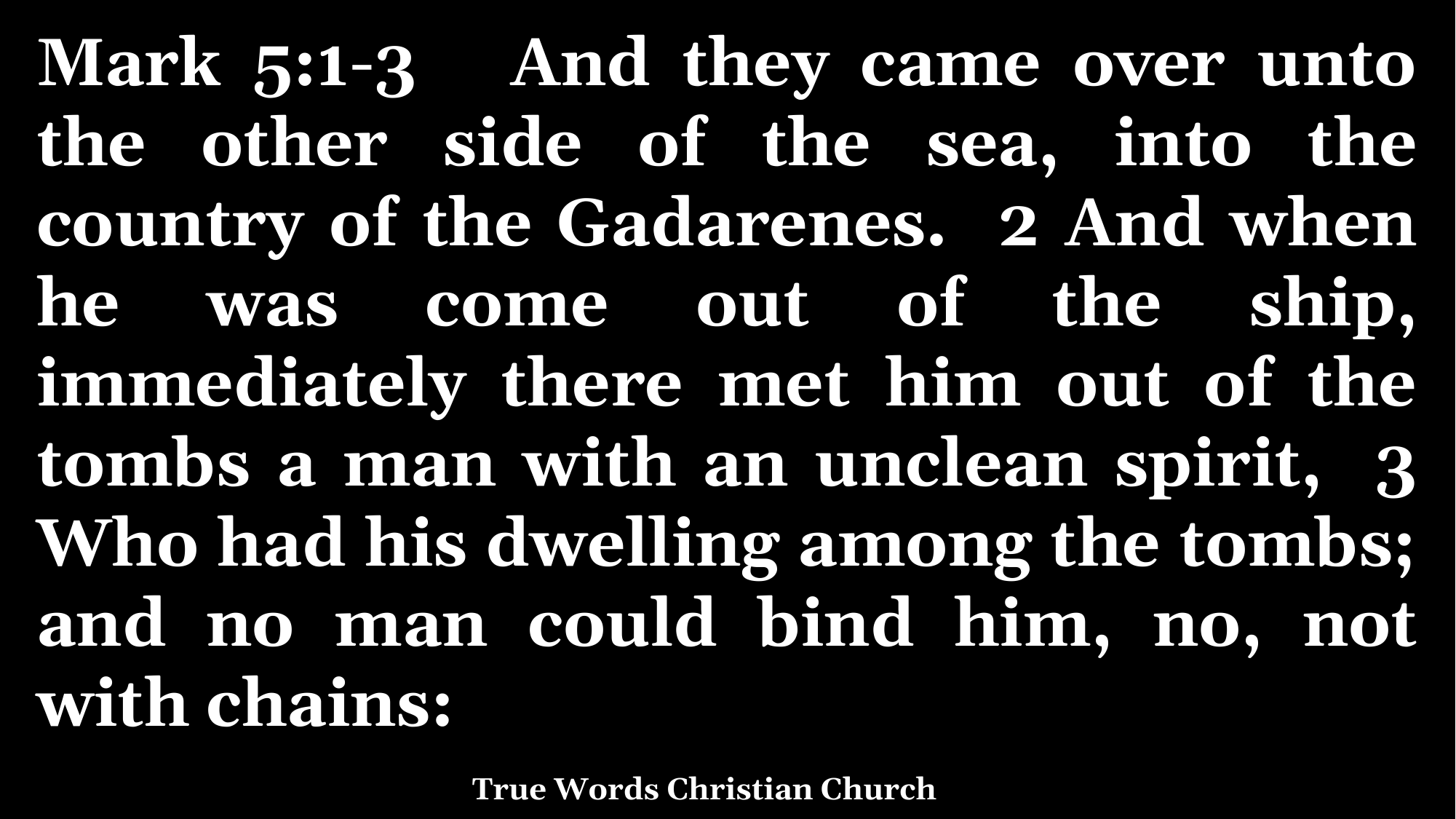

Mark 5:1-3   And they came over unto the other side of the sea, into the country of the Gadarenes.  2 And when he was come out of the ship, immediately there met him out of the tombs a man with an unclean spirit,  3 Who had his dwelling among the tombs; and no man could bind him, no, not with chains:
True Words Christian Church